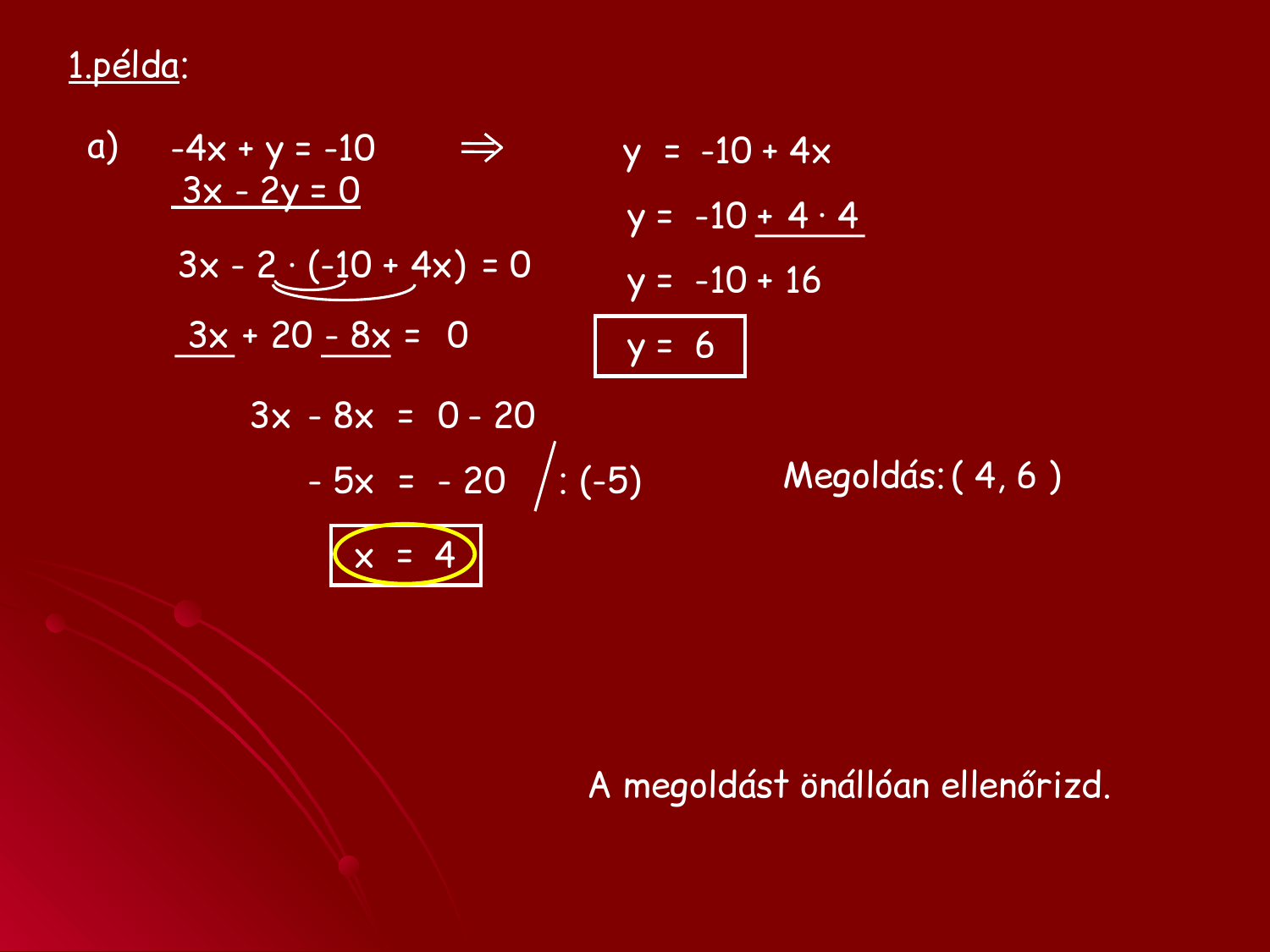

1.példa:
a)
-4x + y = -10
 3x - 2y = 0
y
=
-10
+ 4x

·
y =
-10
+
4
4
3x - 2
·
(-10 + 4x)
= 0

y =
-10
+ 16

3x
+ 20
- 8x
=
0

y =
6

3x
- 8x
=
0
- 20

Megoldás:
( 4, 6 )
- 5x
=
- 20
: (-5)

x  =
4
A megoldást önállóan ellenőrizd.